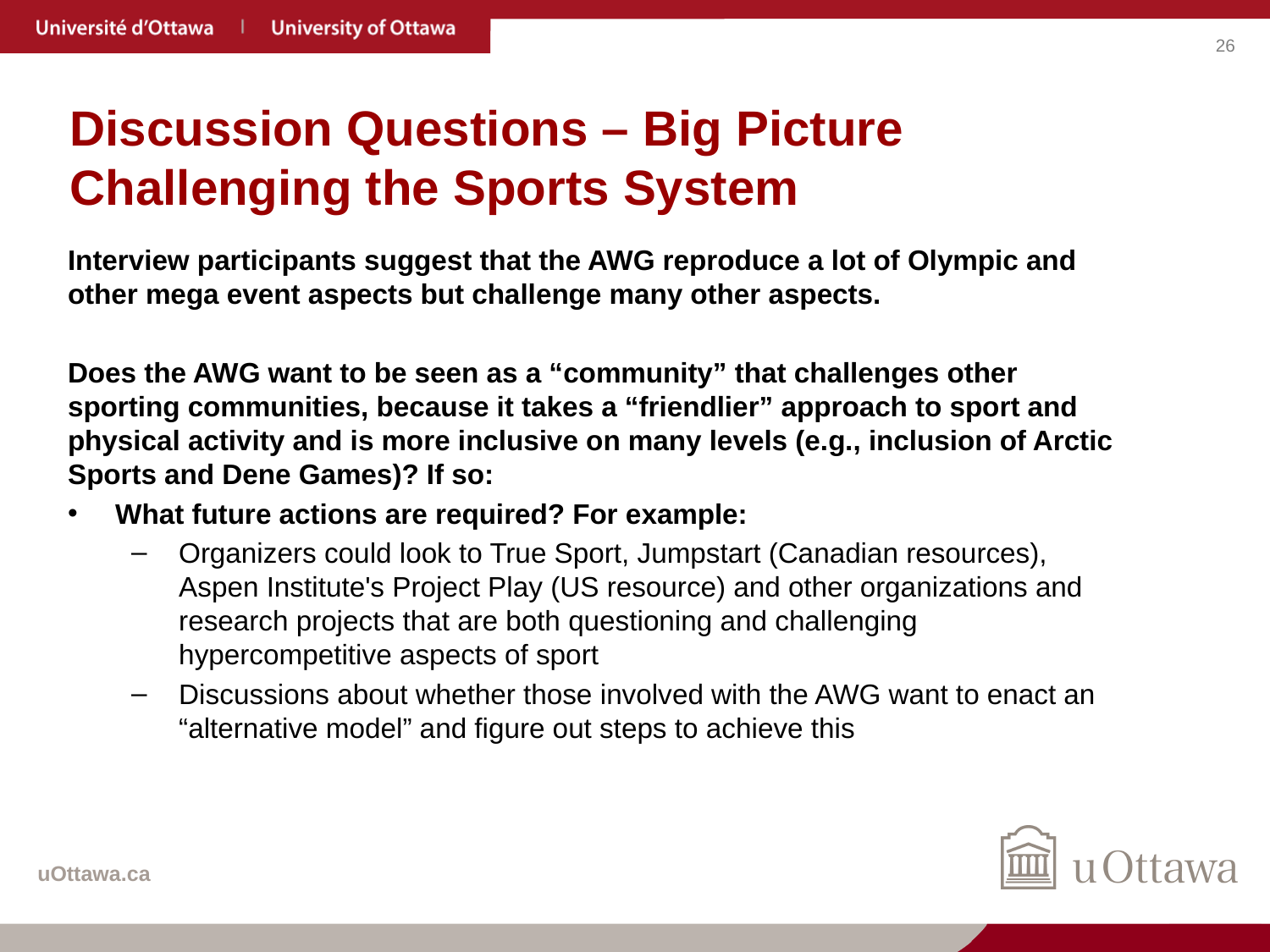

# Discussion Questions – Big Picture Challenging the Sports System
Interview participants suggest that the AWG reproduce a lot of Olympic and other mega event aspects but challenge many other aspects.

Does the AWG want to be seen as a “community” that challenges other sporting communities, because it takes a “friendlier” approach to sport and physical activity and is more inclusive on many levels (e.g., inclusion of Arctic Sports and Dene Games)? If so:
What future actions are required? For example:
Organizers could look to True Sport, Jumpstart (Canadian resources), Aspen Institute's Project Play (US resource) and other organizations and research projects that are both questioning and challenging hypercompetitive aspects of sport
Discussions about whether those involved with the AWG want to enact an “alternative model” and figure out steps to achieve this